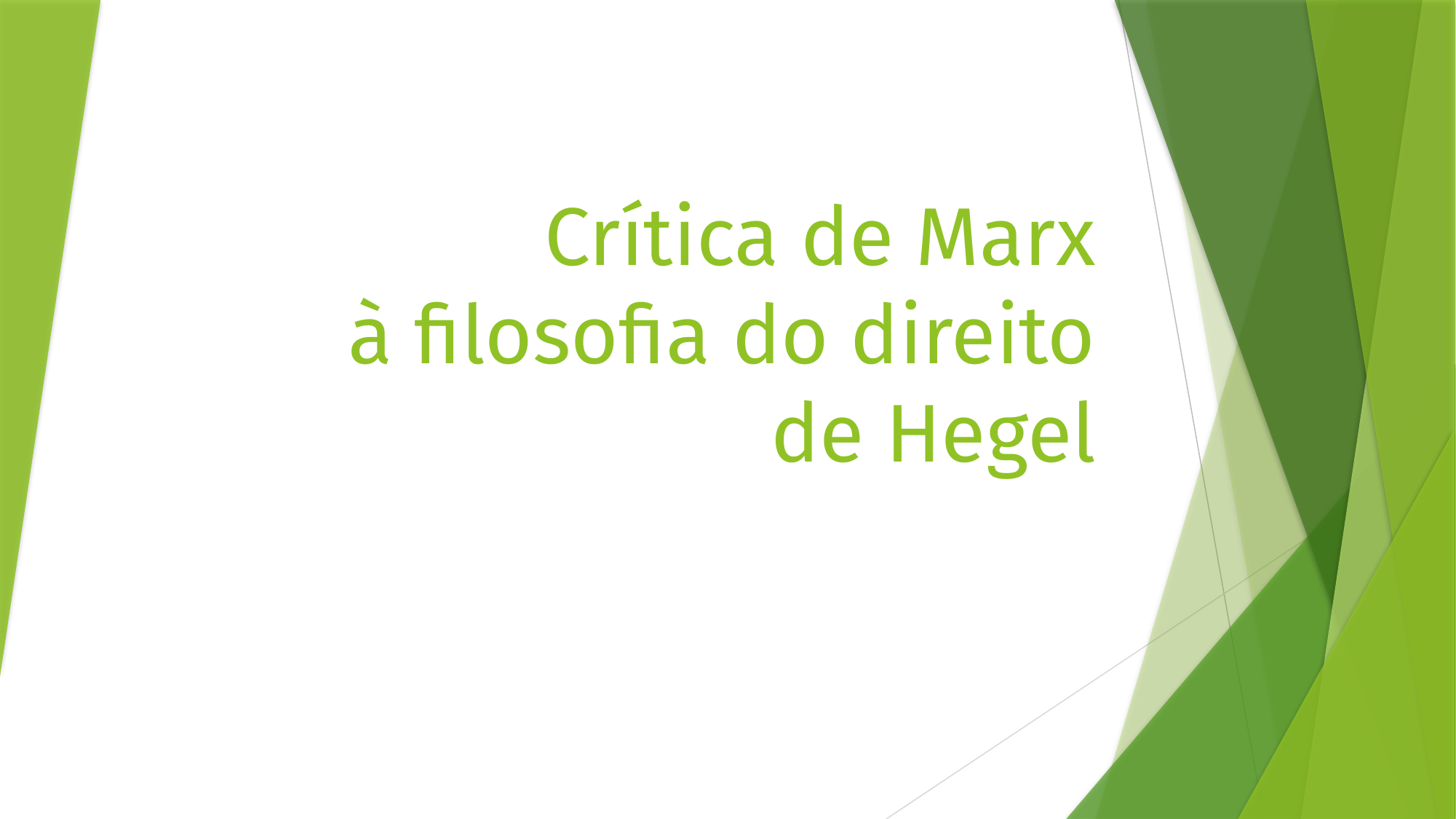

# Crítica de Marx à filosofia do direito de Hegel